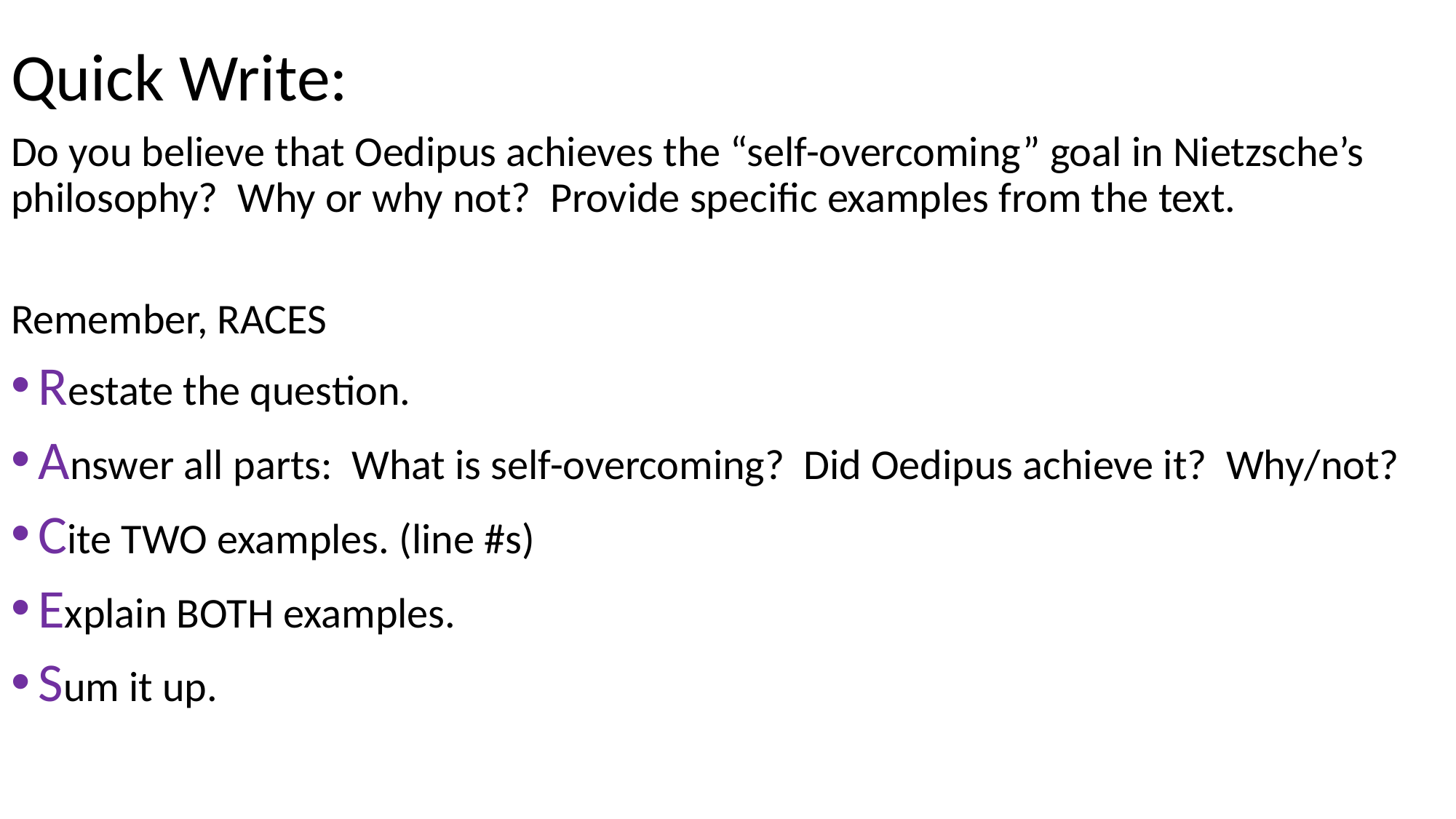

# Quick Write:
Do you believe that Oedipus achieves the “self-overcoming” goal in Nietzsche’s philosophy?  Why or why not?  Provide specific examples from the text.

Remember, RACES
Restate the question.
Answer all parts:  What is self-overcoming?  Did Oedipus achieve it?  Why/not?
Cite TWO examples. (line #s)
Explain BOTH examples.
Sum it up.